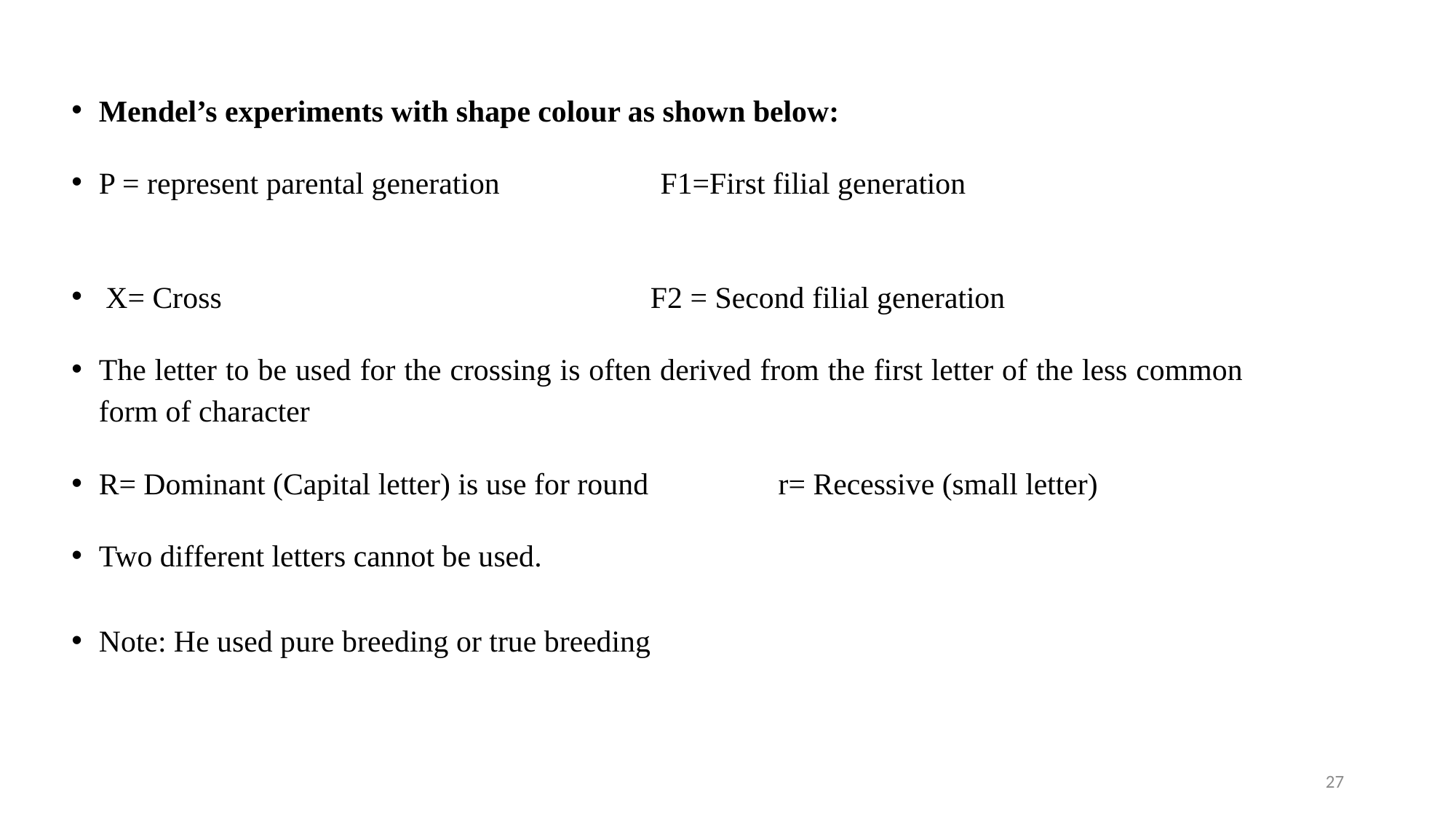

Mendel’s experiments with shape colour as shown below:
P = represent parental generation                       F1=First filial generation
 X= Cross                                                              F2 = Second filial generation
The letter to be used for the crossing is often derived from the first letter of the less common form of character
R= Dominant (Capital letter) is use for round                 r= Recessive (small letter)
Two different letters cannot be used.
Note: He used pure breeding or true breeding

27